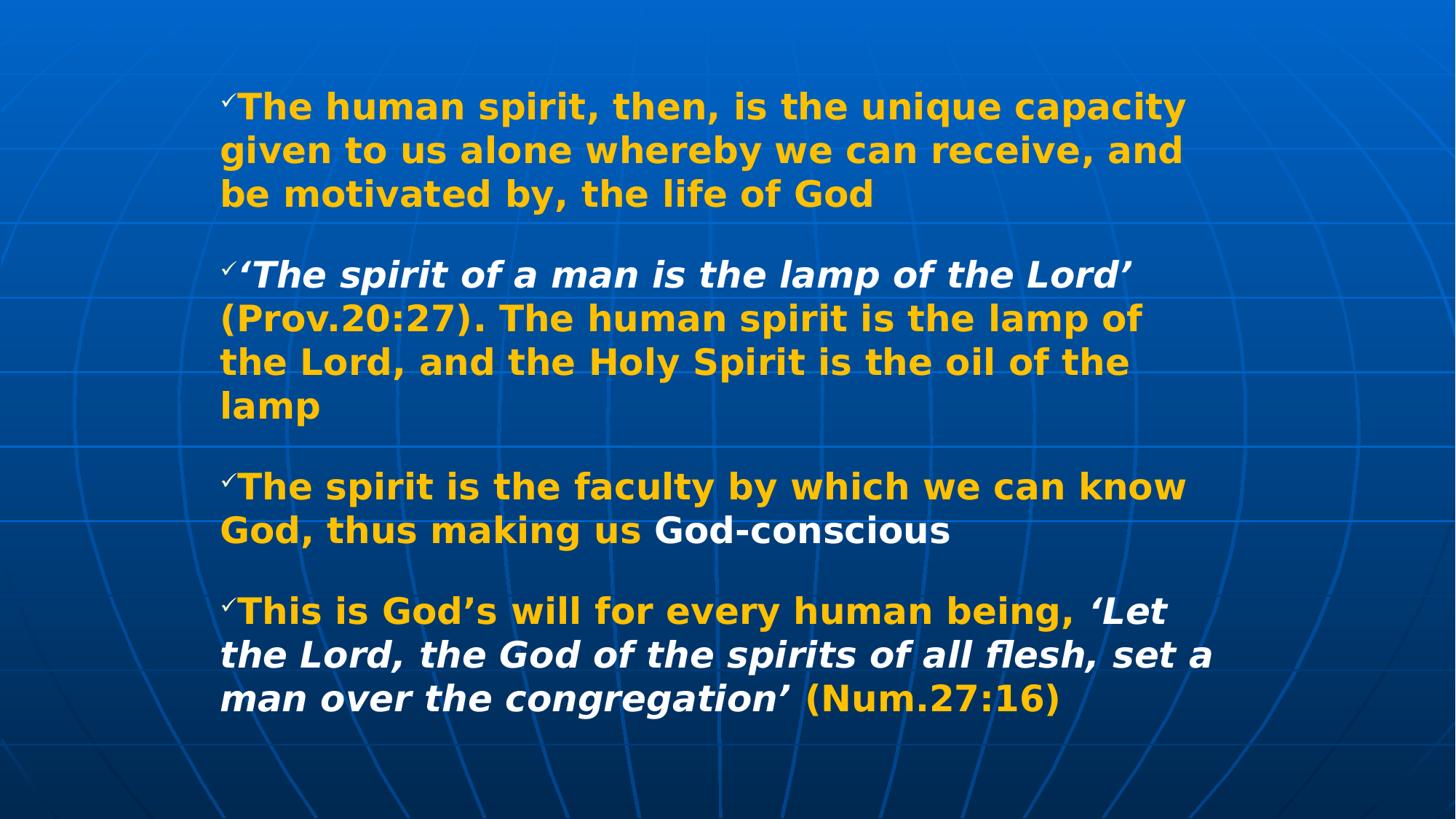

The human spirit, then, is the unique capacity given to us alone whereby we can receive, and be motivated by, the life of God

‘The spirit of a man is the lamp of the Lord’ (Prov.20:27). The human spirit is the lamp of the Lord, and the Holy Spirit is the oil of the lamp

The spirit is the faculty by which we can know God, thus making us God-conscious

This is God’s will for every human being, ‘Let the Lord, the God of the spirits of all flesh, set a man over the congregation’ (Num.27:16)